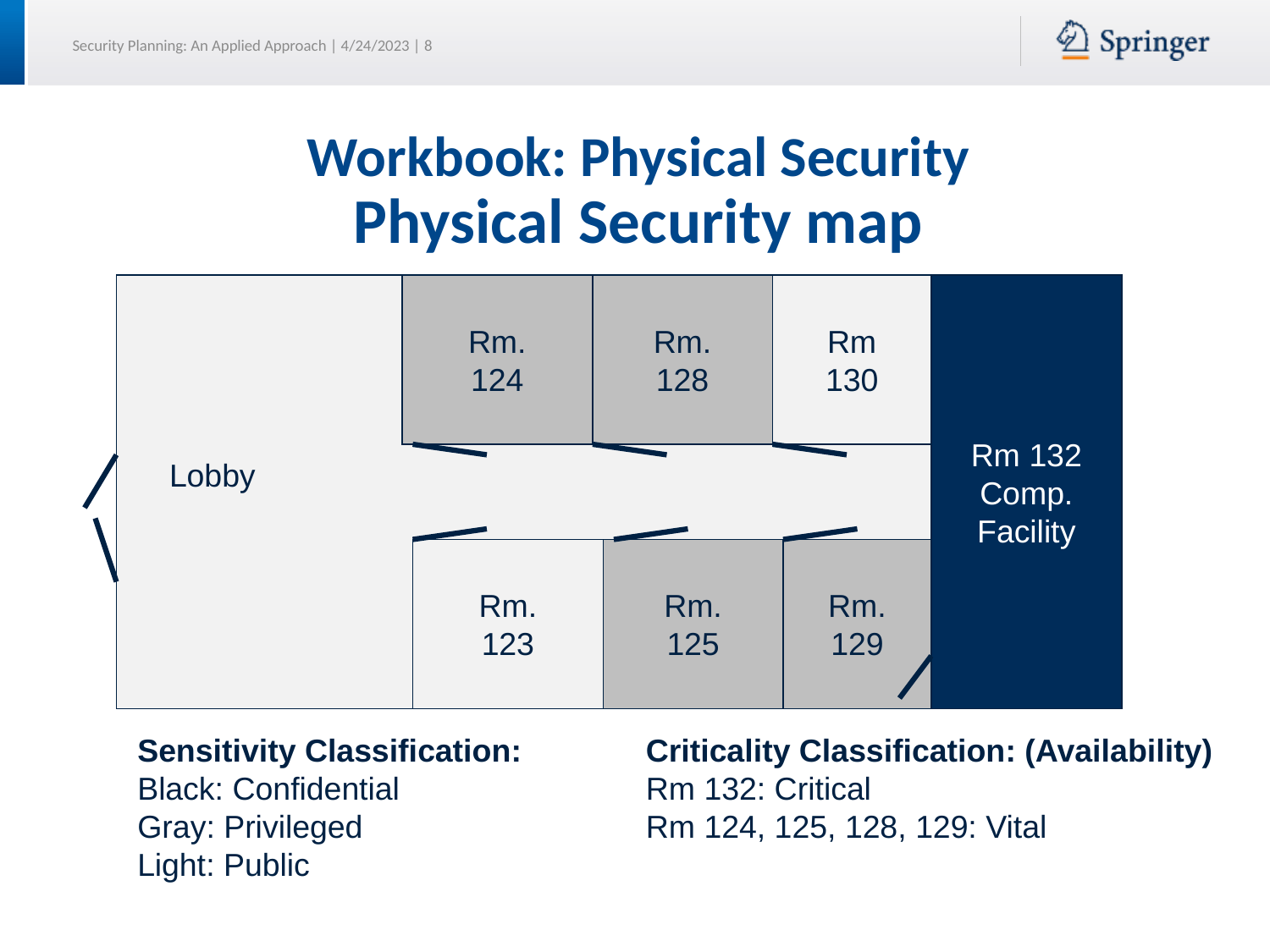

# Workbook: Physical Security Physical Security map

Rm.
124
Rm.
128
Rm
130
Rm 132
Comp.
Facility

Lobby

Rm.
123
Rm.
125
Rm.
129

Sensitivity Classification:
Black: Confidential
Gray: Privileged
Light: Public
Criticality Classification: (Availability)
Rm 132: Critical
Rm 124, 125, 128, 129: Vital